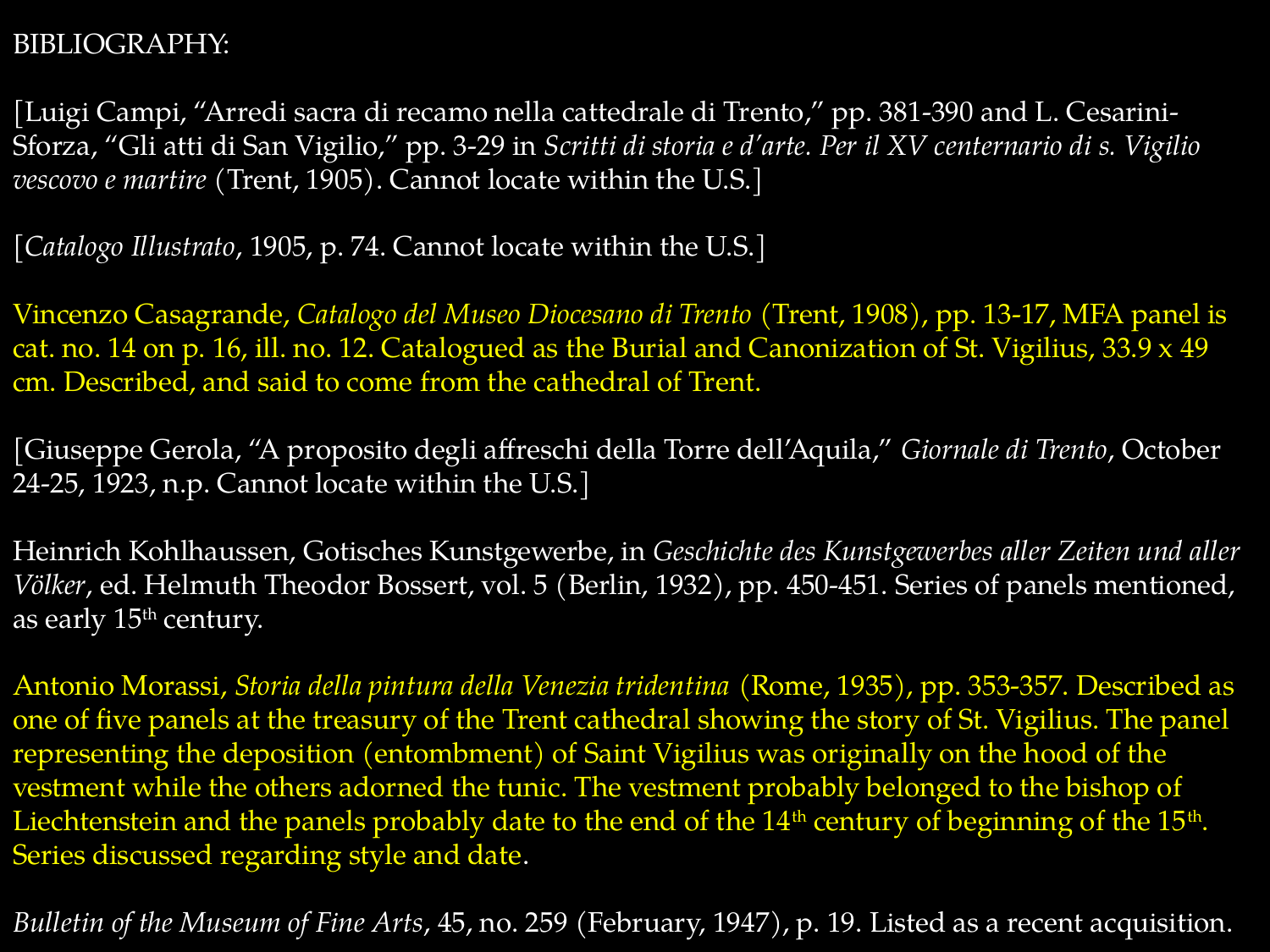

BIBLIOGRAPHY:

[Luigi Campi, “Arredi sacra di recamo nella cattedrale di Trento,” pp. 381-390 and L. Cesarini-Sforza, “Gli atti di San Vigilio,” pp. 3-29 in Scritti di storia e d’arte. Per il XV centernario di s. Vigilio vescovo e martire (Trent, 1905). Cannot locate within the U.S.]

[Catalogo Illustrato, 1905, p. 74. Cannot locate within the U.S.]

Vincenzo Casagrande, Catalogo del Museo Diocesano di Trento (Trent, 1908), pp. 13-17, MFA panel is cat. no. 14 on p. 16, ill. no. 12. Catalogued as the Burial and Canonization of St. Vigilius, 33.9 x 49 cm. Described, and said to come from the cathedral of Trent.

[Giuseppe Gerola, “A proposito degli affreschi della Torre dell’Aquila,” Giornale di Trento, October 24-25, 1923, n.p. Cannot locate within the U.S.]

Heinrich Kohlhaussen, Gotisches Kunstgewerbe, in Geschichte des Kunstgewerbes aller Zeiten und aller Völker, ed. Helmuth Theodor Bossert, vol. 5 (Berlin, 1932), pp. 450-451. Series of panels mentioned, as early 15th century.

Antonio Morassi, Storia della pintura della Venezia tridentina (Rome, 1935), pp. 353-357. Described as one of five panels at the treasury of the Trent cathedral showing the story of St. Vigilius. The panel representing the deposition (entombment) of Saint Vigilius was originally on the hood of the vestment while the others adorned the tunic. The vestment probably belonged to the bishop of Liechtenstein and the panels probably date to the end of the 14th century of beginning of the 15th. Series discussed regarding style and date.

Bulletin of the Museum of Fine Arts, 45, no. 259 (February, 1947), p. 19. Listed as a recent acquisition.